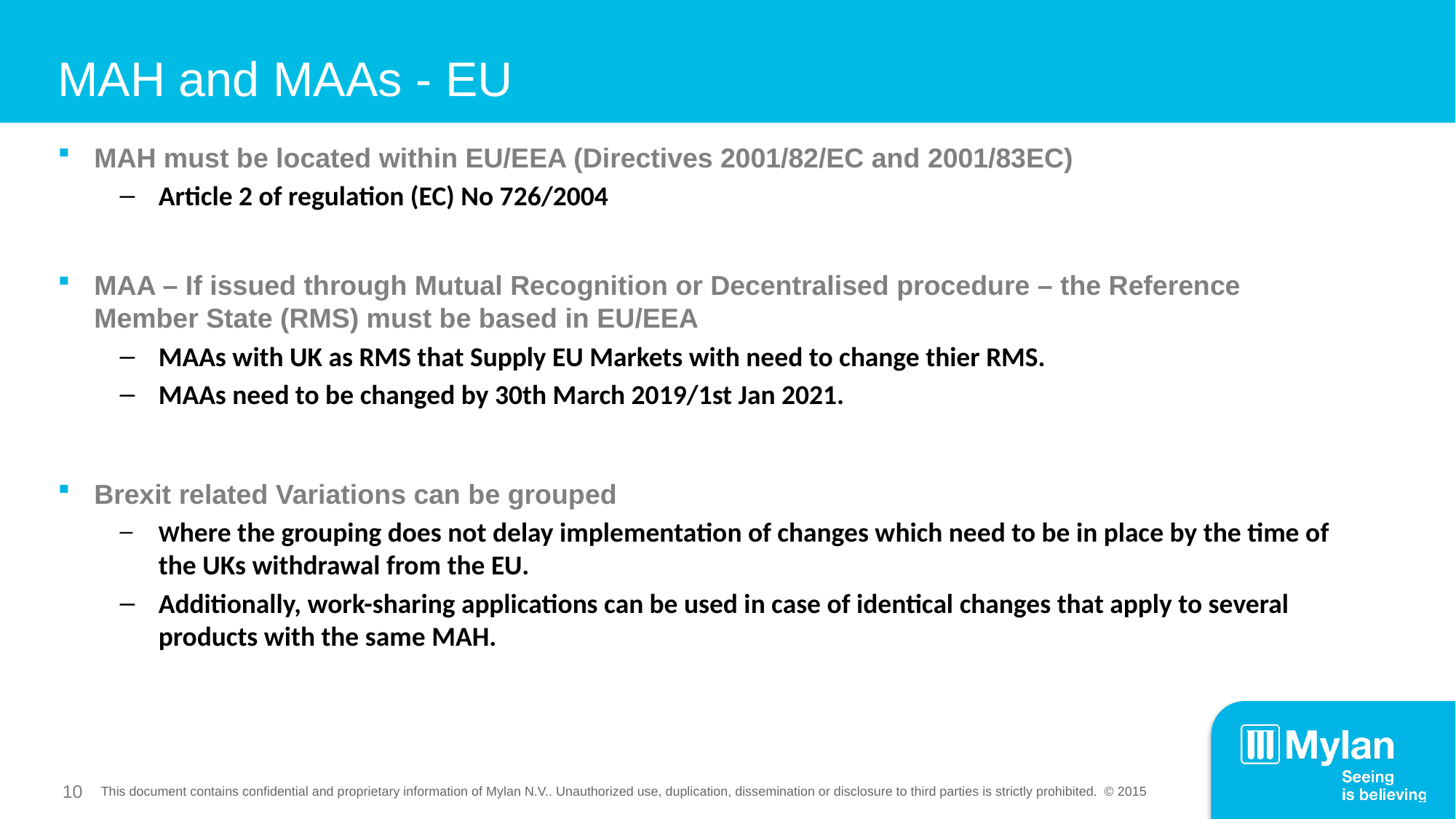

# MAH and MAAs - EU
MAH must be located within EU/EEA (Directives 2001/82/EC and 2001/83EC)
Article 2 of regulation (EC) No 726/2004

MAA – If issued through Mutual Recognition or Decentralised procedure – the Reference Member State (RMS) must be based in EU/EEA
MAAs with UK as RMS that Supply EU Markets with need to change thier RMS.
MAAs need to be changed by 30th March 2019/1st Jan 2021.

Brexit related Variations can be grouped
Where the grouping does not delay implementation of changes which need to be in place by the time of the UKs withdrawal from the EU.
Additionally, work-sharing applications can be used in case of identical changes that apply to several products with the same MAH.